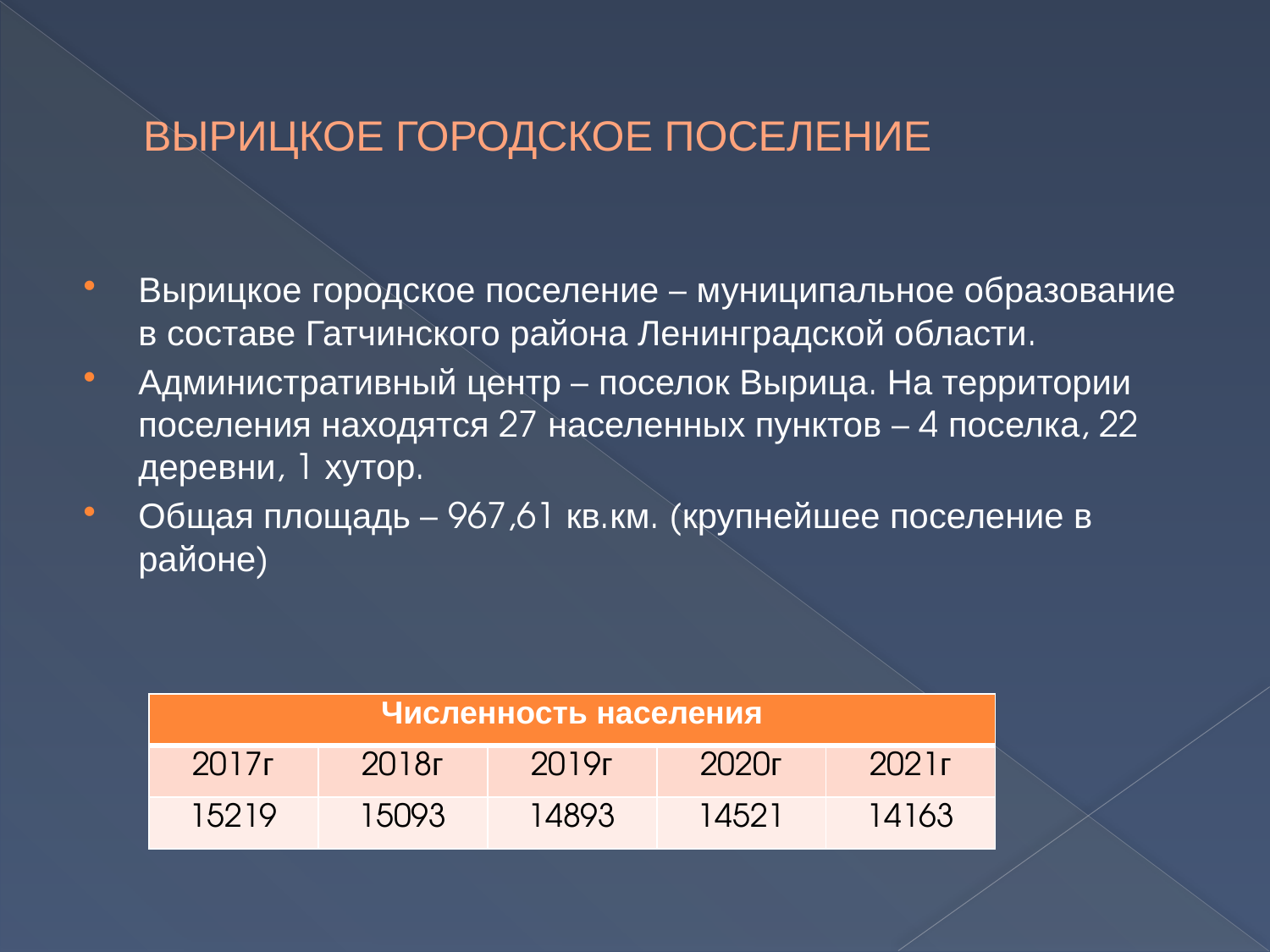

# ВЫРИЦКОЕ ГОРОДСКОЕ ПОСЕЛЕНИЕ
Вырицкое городское поселение – муниципальное образование в составе Гатчинского района Ленинградской области.
Административный центр – поселок Вырица. На территории поселения находятся 27 населенных пунктов – 4 поселка, 22 деревни, 1 хутор.
Общая площадь – 967,61 кв.км. (крупнейшее поселение в районе)

| Численность населения |  |  |  |  |
| --- | --- | --- | --- | --- |
| 2017г | 2018г | 2019г | 2020г | 2021г |
| 15219 | 15093 | 14893 | 14521 | 14163 |